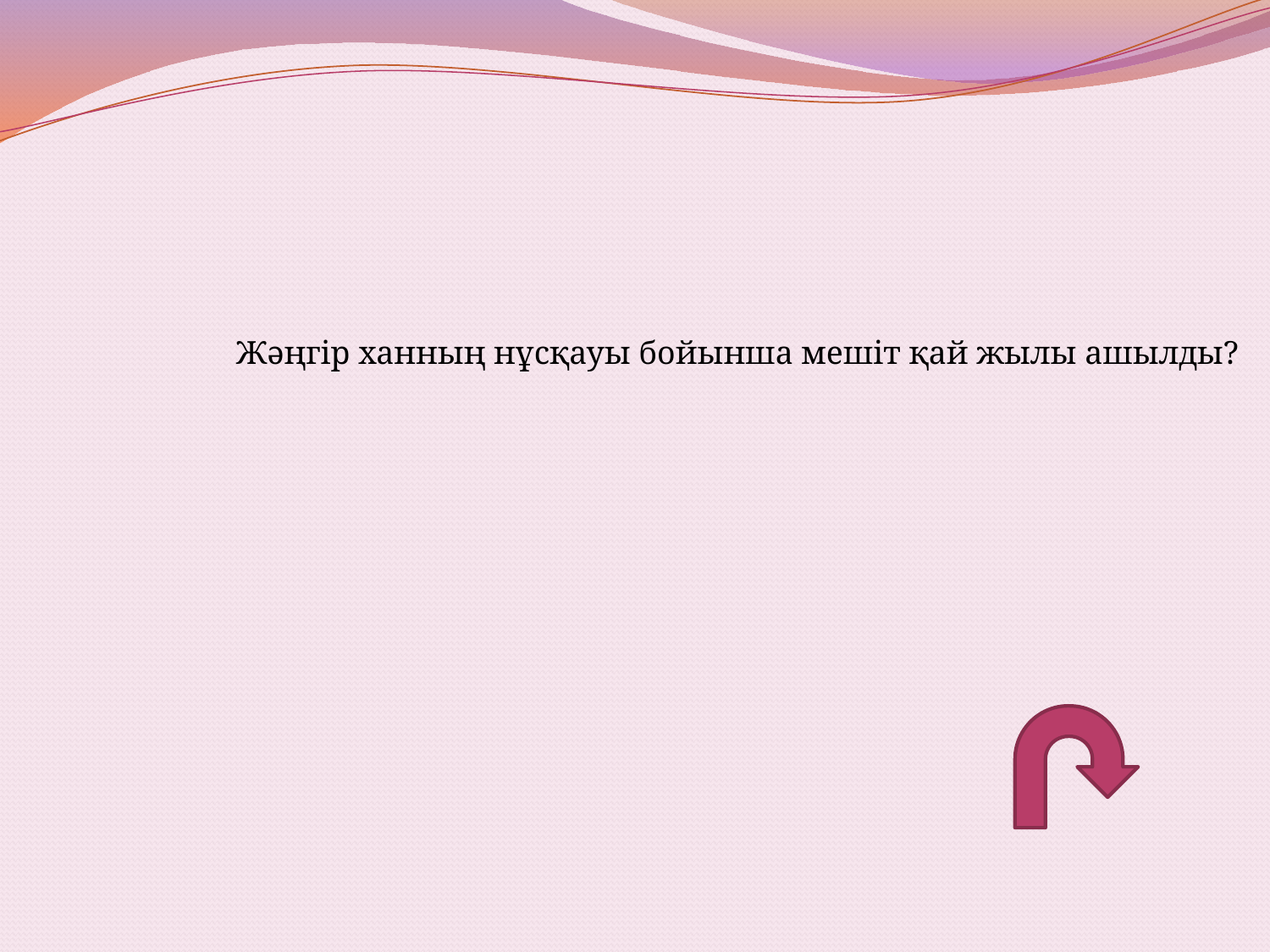

Жәңгір ханның нұсқауы бойынша мешіт қай жылы ашылды?